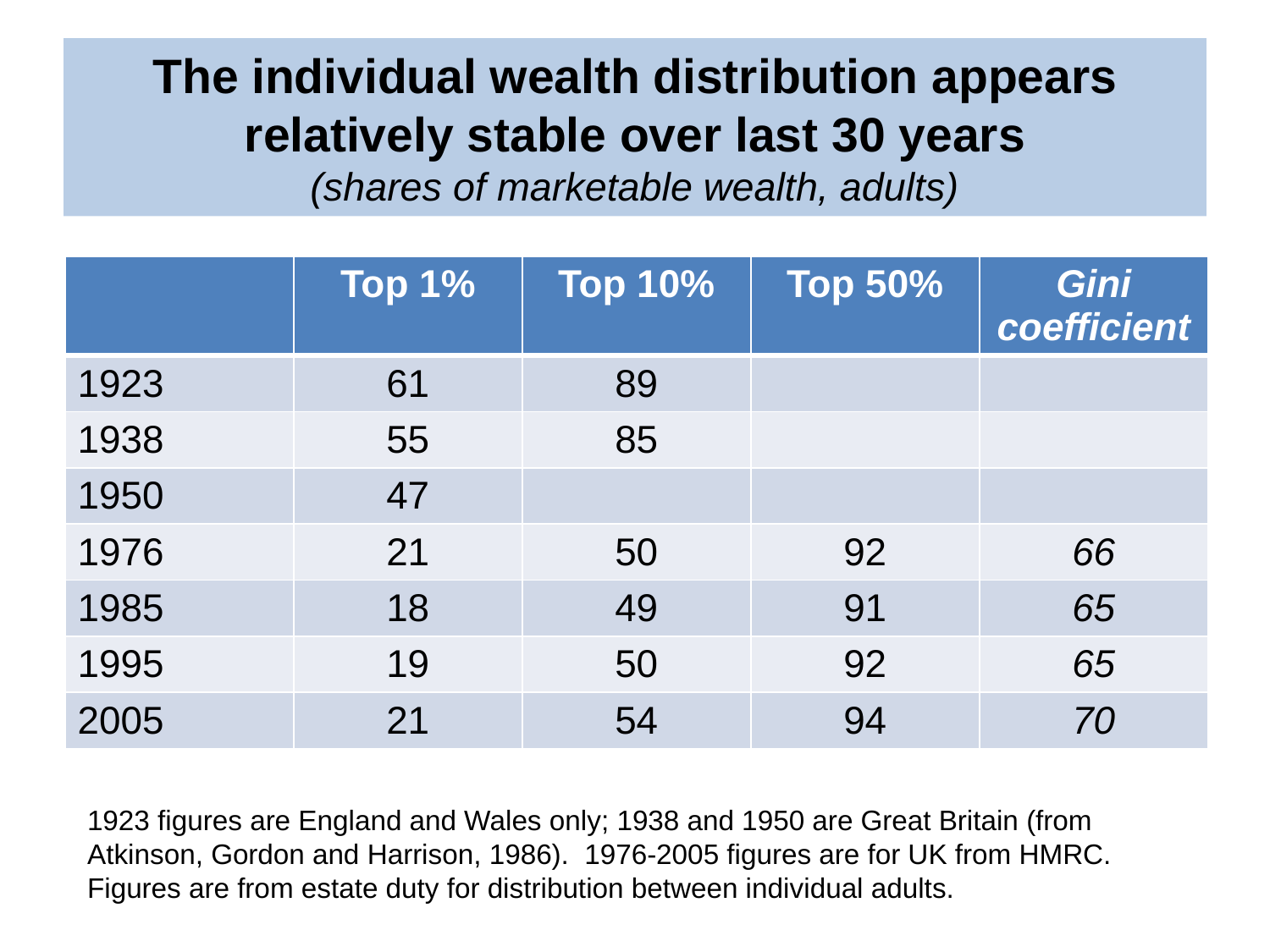

# The individual wealth distribution appears relatively stable over last 30 years (shares of marketable wealth, adults)
|  | Top 1% | Top 10% | Top 50% | Gini coefficient |
| --- | --- | --- | --- | --- |
| 1923 | 61 | 89 |  |  |
| 1938 | 55 | 85 |  |  |
| 1950 | 47 |  |  |  |
| 1976 | 21 | 50 | 92 | 66 |
| 1985 | 18 | 49 | 91 | 65 |
| 1995 | 19 | 50 | 92 | 65 |
| 2005 | 21 | 54 | 94 | 70 |
1923 figures are England and Wales only; 1938 and 1950 are Great Britain (from Atkinson, Gordon and Harrison, 1986).  1976-2005 figures are for UK from HMRC.  Figures are from estate duty for distribution between individual adults.